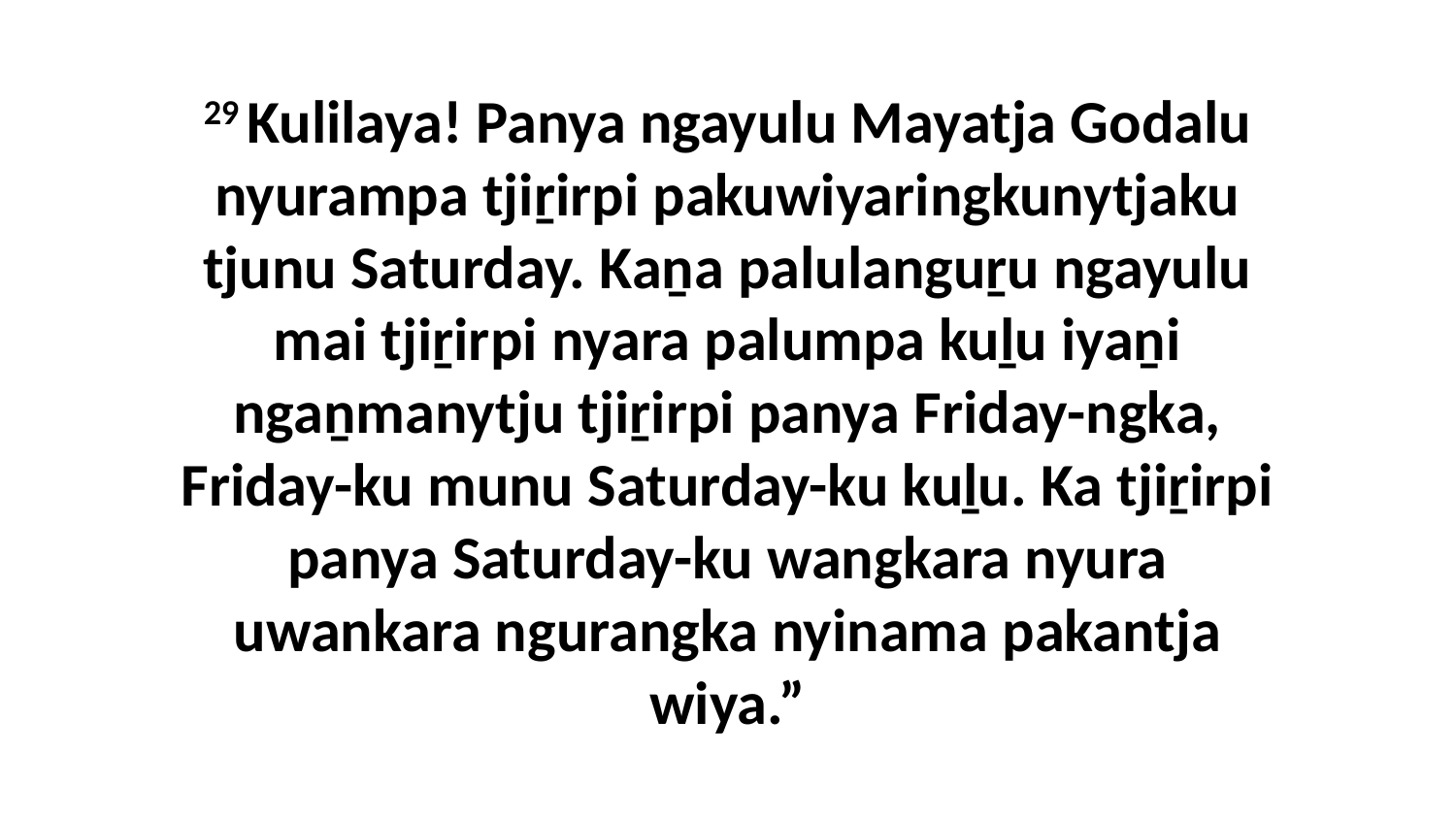

29 Kulilaya! Panya ngayulu Mayatja Godalu nyurampa tjiṟirpi pakuwiyaringkunytjaku tjunu Saturday. Kaṉa palulanguṟu ngayulu mai tjiṟirpi nyara palumpa kuḻu iyaṉi ngaṉmanytju tjiṟirpi panya Friday-ngka, Friday-ku munu Saturday-ku kuḻu. Ka tjiṟirpi panya Saturday-ku wangkara nyura uwankara ngurangka nyinama pakantja wiya.”